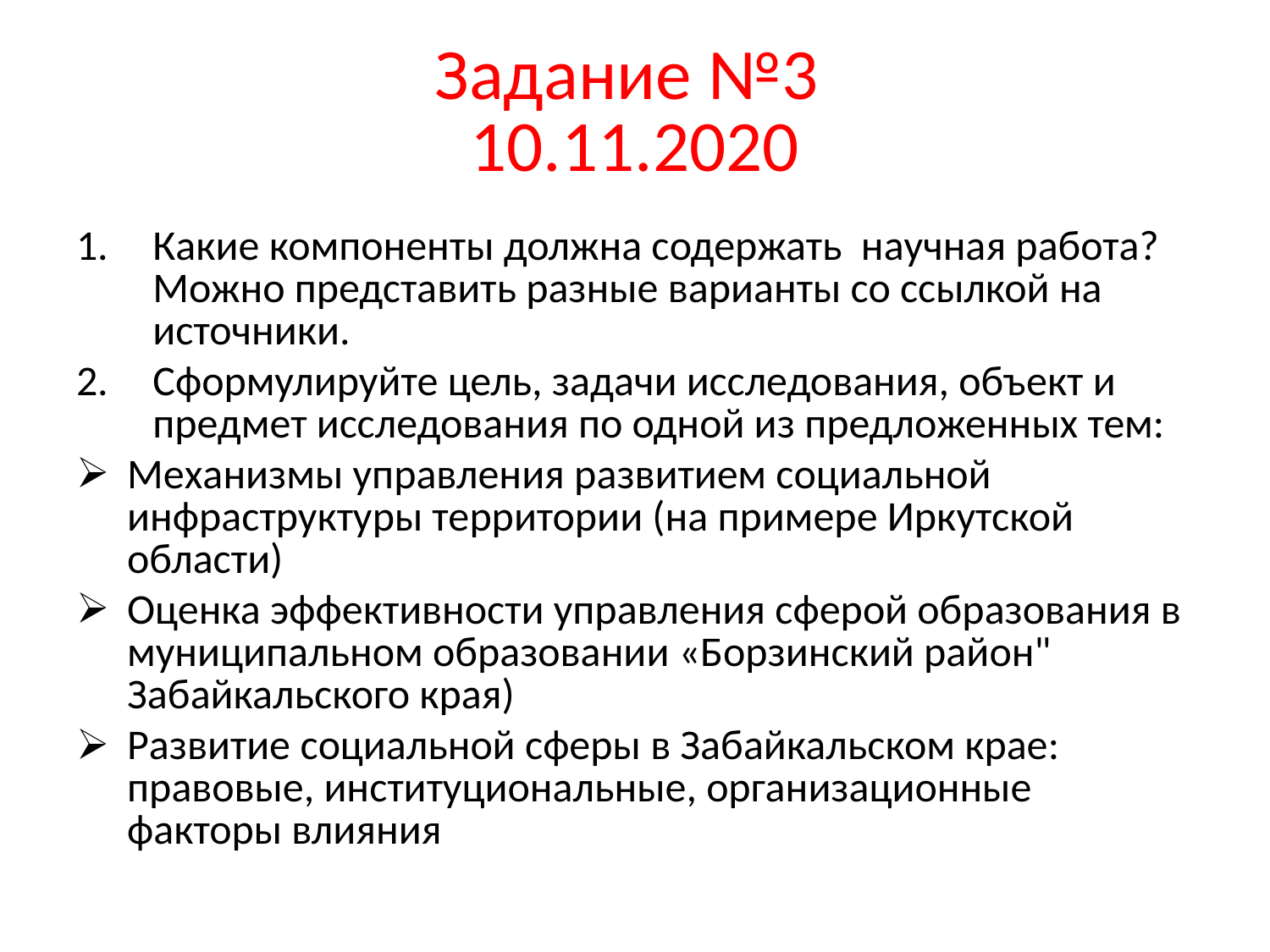

# Задание №3 10.11.2020
Какие компоненты должна содержать  научная работа? Можно представить разные варианты со ссылкой на источники.
Сформулируйте цель, задачи исследования, объект и предмет исследования по одной из предложенных тем:
Механизмы управления развитием социальной инфраструктуры территории (на примере Иркутской области)
Оценка эффективности управления сферой образования в муниципальном образовании «Борзинский район" Забайкальского края)
Развитие социальной сферы в Забайкальском крае: правовые, институциональные, организационные факторы влияния